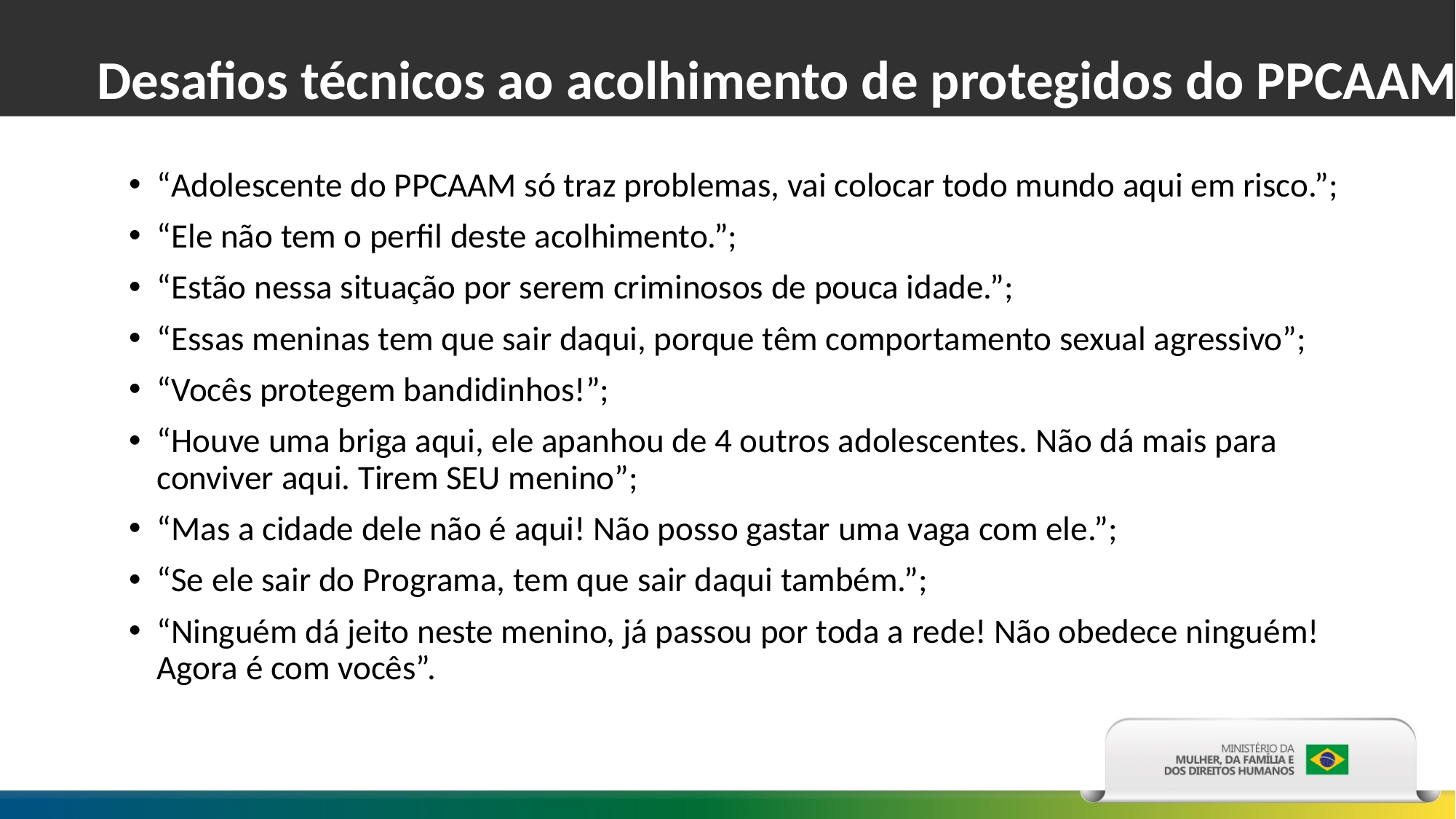

Desafios técnicos ao acolhimento de protegidos do PPCAAM
“Adolescente do PPCAAM só traz problemas, vai colocar todo mundo aqui em risco.”;
“Ele não tem o perfil deste acolhimento.”;
“Estão nessa situação por serem criminosos de pouca idade.”;
“Essas meninas tem que sair daqui, porque têm comportamento sexual agressivo”;
“Vocês protegem bandidinhos!”;
“Houve uma briga aqui, ele apanhou de 4 outros adolescentes. Não dá mais para conviver aqui. Tirem SEU menino”;
“Mas a cidade dele não é aqui! Não posso gastar uma vaga com ele.”;
“Se ele sair do Programa, tem que sair daqui também.”;
“Ninguém dá jeito neste menino, já passou por toda a rede! Não obedece ninguém! Agora é com vocês”.